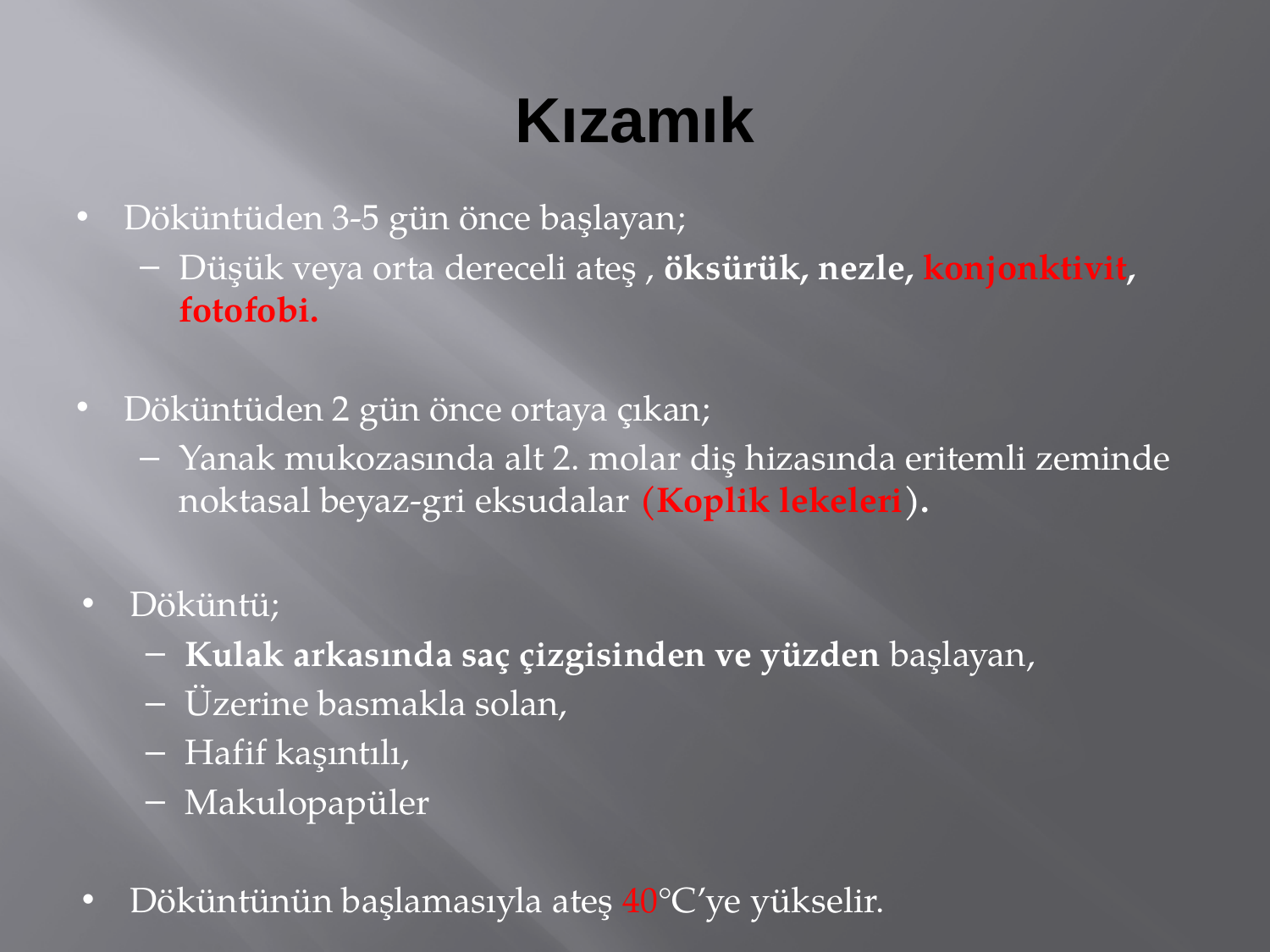

# Kızamık
Döküntüden 3-5 gün önce başlayan;
Düşük veya orta dereceli ateş , öksürük, nezle, konjonktivit, fotofobi.

Döküntüden 2 gün önce ortaya çıkan;
Yanak mukozasında alt 2. molar diş hizasında eritemli zeminde noktasal beyaz-gri eksudalar (Koplik lekeleri).

Döküntü;
Kulak arkasında saç çizgisinden ve yüzden başlayan,
Üzerine basmakla solan,
Hafif kaşıntılı,
Makulopapüler

Döküntünün başlamasıyla ateş 40°C’ye yükselir.